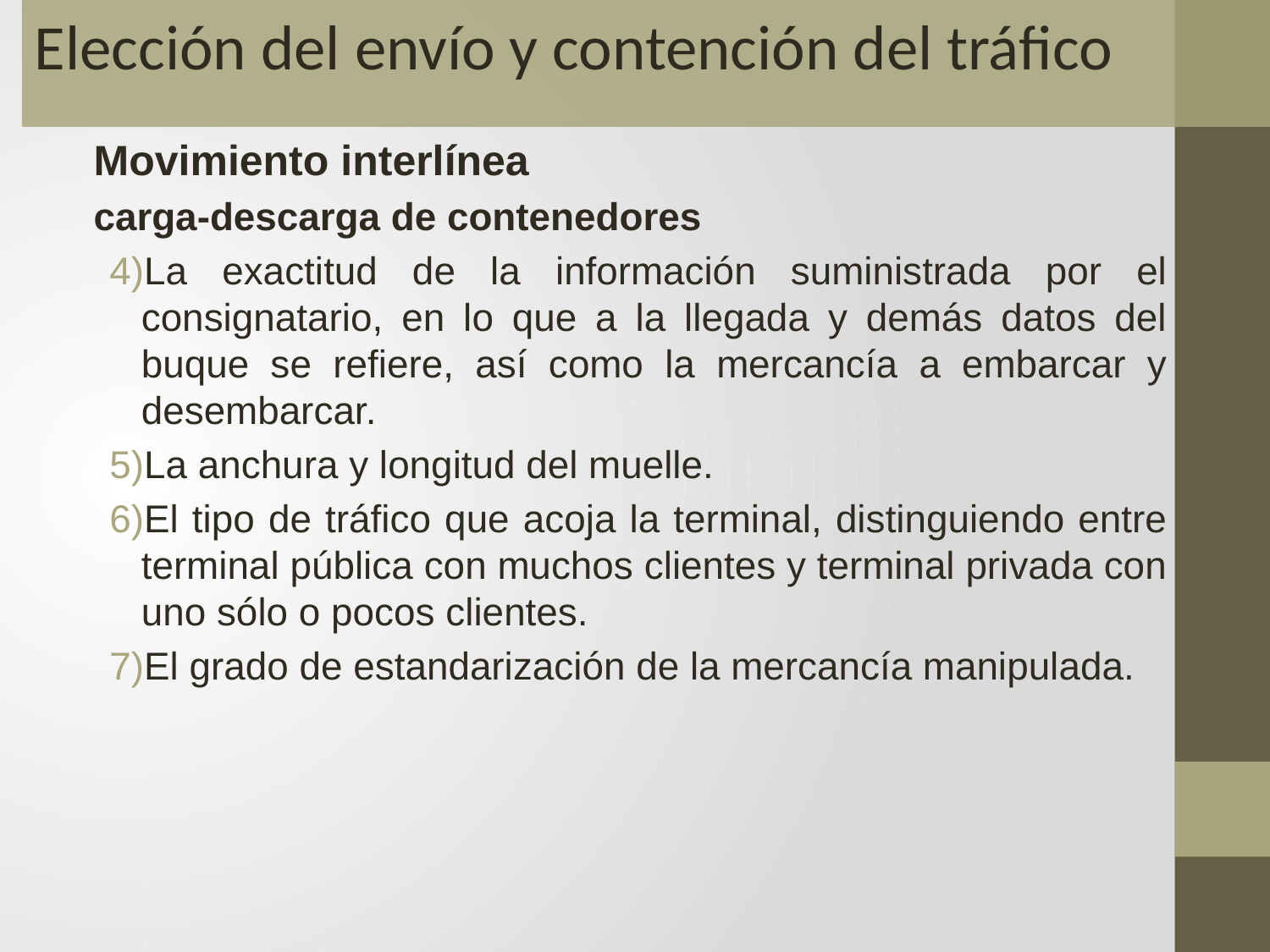

Elección del envío y contención del tráfico

Movimiento interlínea
carga-descarga de contenedores
La exactitud de la información suministrada por el consignatario, en lo que a la llegada y demás datos del buque se refiere, así como la mercancía a embarcar y desembarcar.
La anchura y longitud del muelle.
El tipo de tráfico que acoja la terminal, distinguiendo entre terminal pública con muchos clientes y terminal privada con uno sólo o pocos clientes.
El grado de estandarización de la mercancía manipulada.